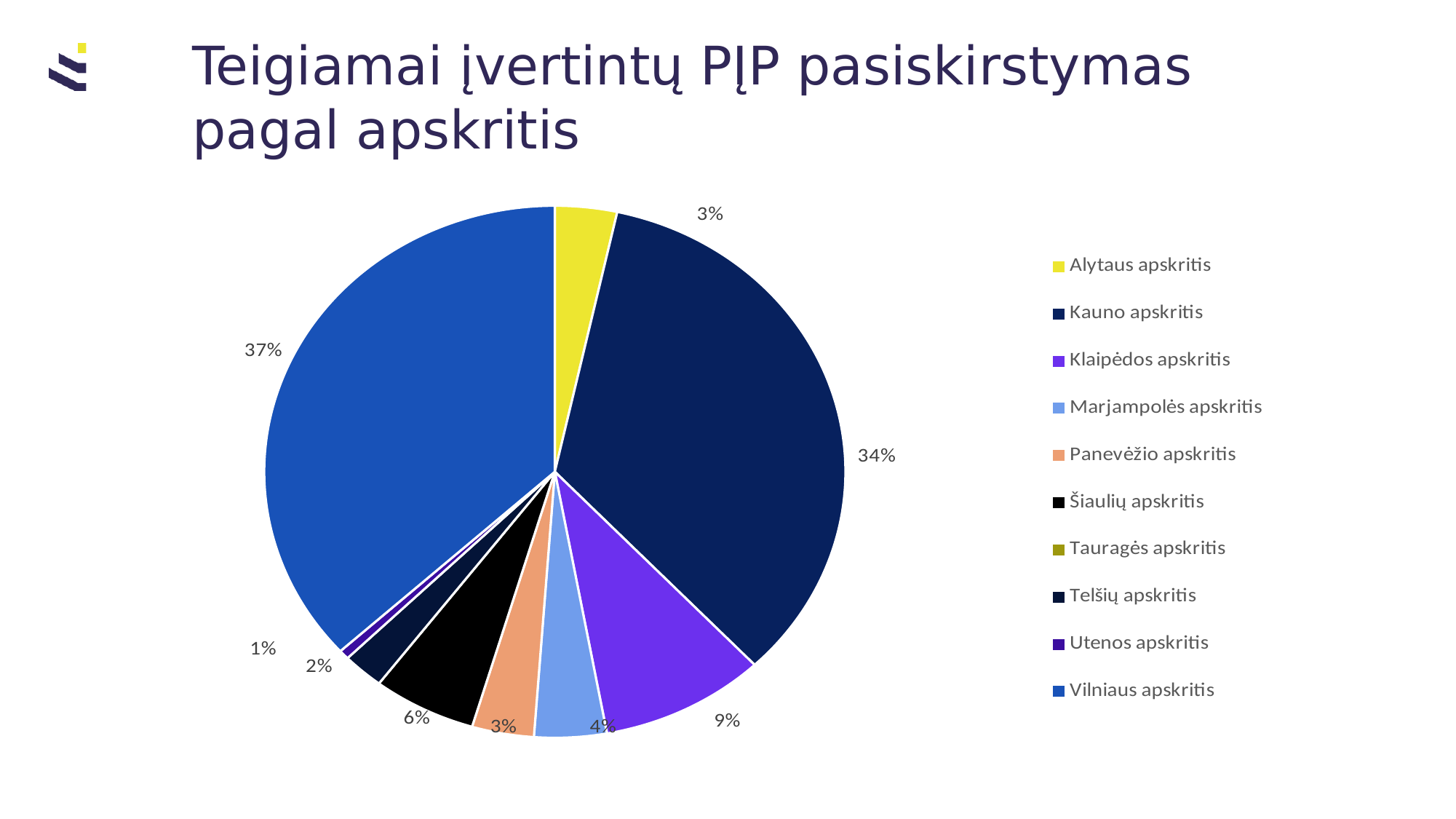

# Teigiamai įvertintų PĮP pasiskirstymas pagal apskritis

### Chart

| Category | Pardavimas |
|---|---|
| Alytaus apskritis | 6.0 |
| Kauno apskritis | 60.0 |
| Klaipėdos apskritis | 16.0 |
| Marjampolės apskritis | 7.0 |
| Panevėžio apskritis | 6.0 |
| Šiaulių apskritis | 10.0 |
| Tauragės apskritis | 0.0 |
| Telšių apskritis  | 4.0 |
| Utenos apskritis | 1.0 |
| Vilniaus apskritis | 64.0 |